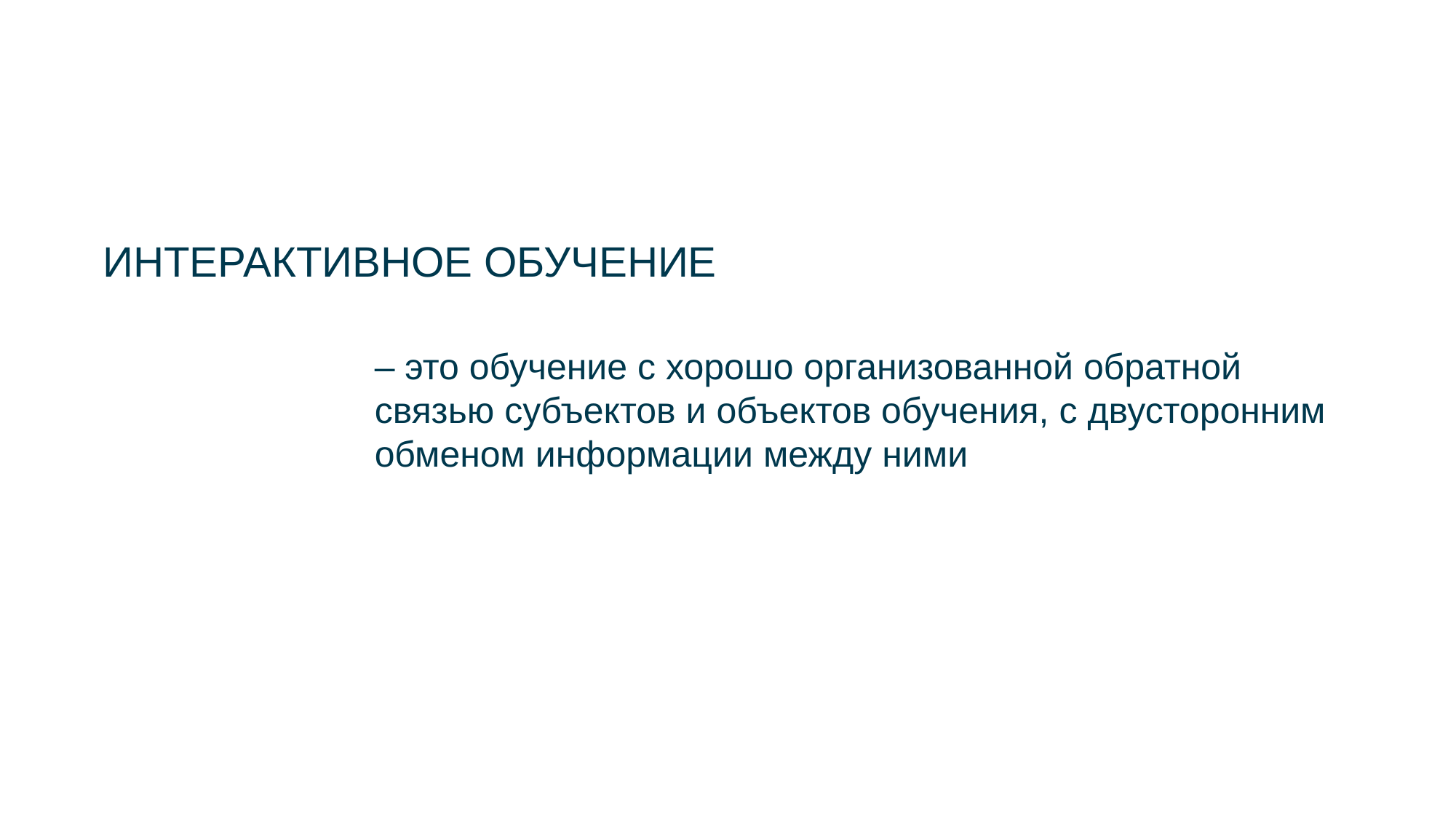

ИНТЕРАКТИВНОЕ ОБУЧЕНИЕ
– это обучение с хорошо организованной обратной связью субъектов и объектов обучения, с двусторонним обменом информации между ними